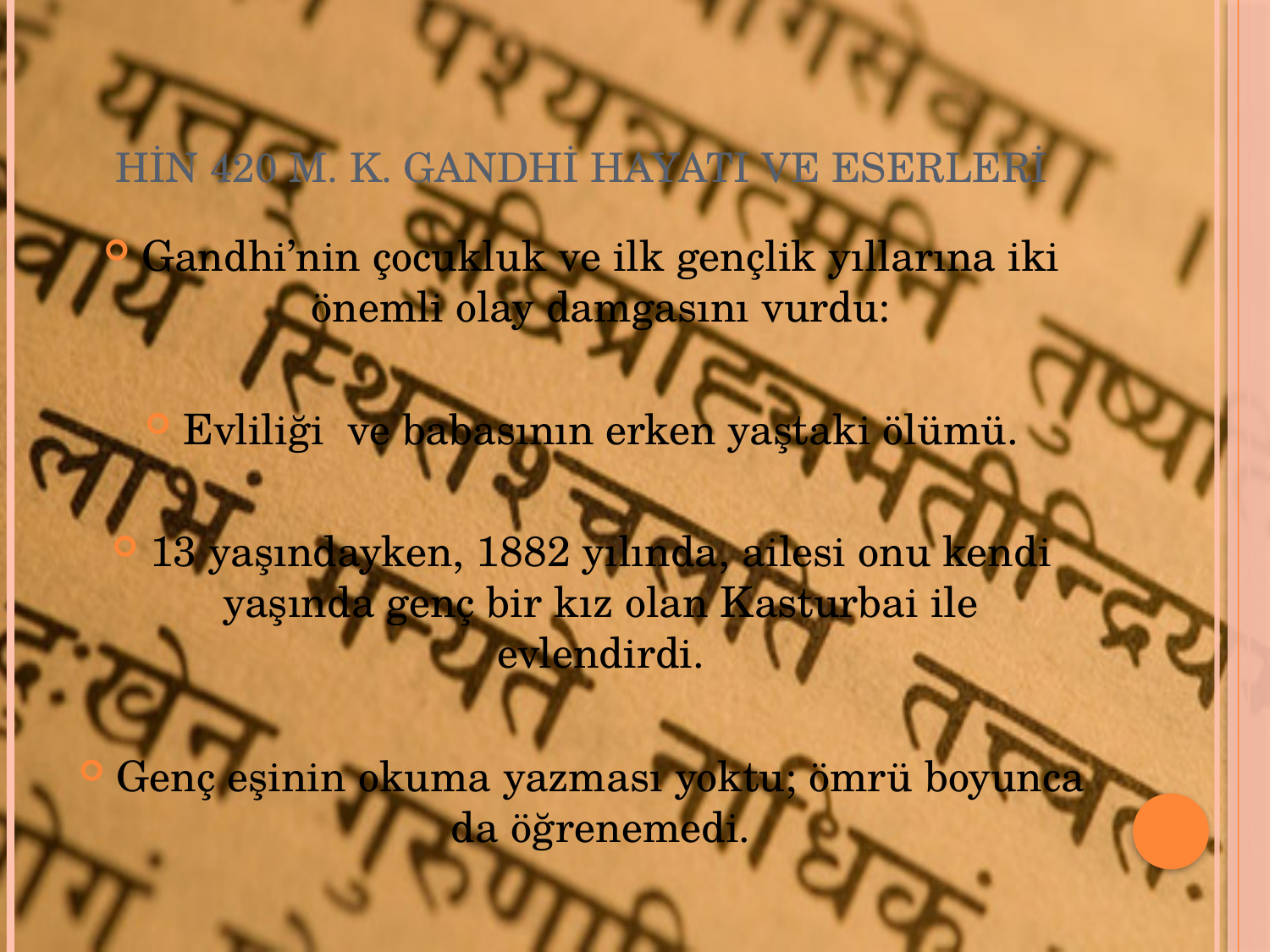

# HİN 420 M. K. GANDHİ HAYATI VE ESERLERİ
Gandhi’nin çocukluk ve ilk gençlik yıllarına iki önemli olay damgasını vurdu:

Evliliği  ve babasının erken yaştaki ölümü.

13 yaşındayken, 1882 yılında, ailesi onu kendi yaşında genç bir kız olan Kasturbai ile evlendirdi.

Genç eşinin okuma yazması yoktu; ömrü boyunca da öğrenemedi.